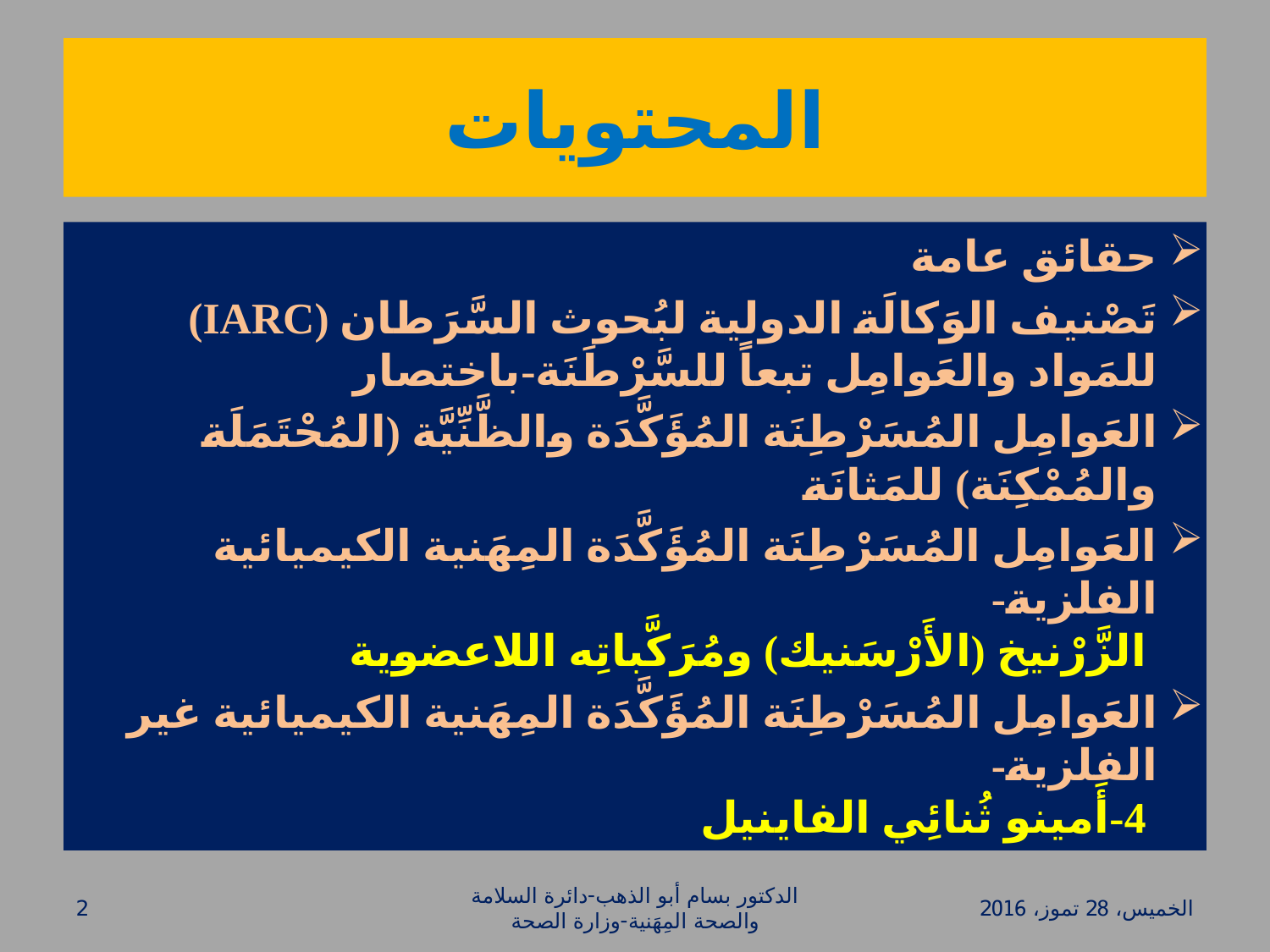

# المحتويات
حقائق عامة
تَصْنيف الوَكالَة الدولية لبُحوث السَّرَطان (IARC)  للمَواد والعَوامِل تبعاً للسَّرْطَنَة-باختصار
العَوامِل المُسَرْطِنَة المُؤَكَّدَة والظَّنِّيَّة (المُحْتَمَلَة والمُمْكِنَة) للمَثانَة
العَوامِل المُسَرْطِنَة المُؤَكَّدَة المِهَنية الكيميائية الفلزية-
 الزَّرْنيخ (الأَرْسَنيك) ومُرَكَّباتِه اللاعضوية
العَوامِل المُسَرْطِنَة المُؤَكَّدَة المِهَنية الكيميائية غير الفلزية-
 4-أَمينو ثُنائِي الفاينيل
2
الدكتور بسام أبو الذهب-دائرة السلامة والصحة المِهَنية-وزارة الصحة
الخميس، 28 تموز، 2016